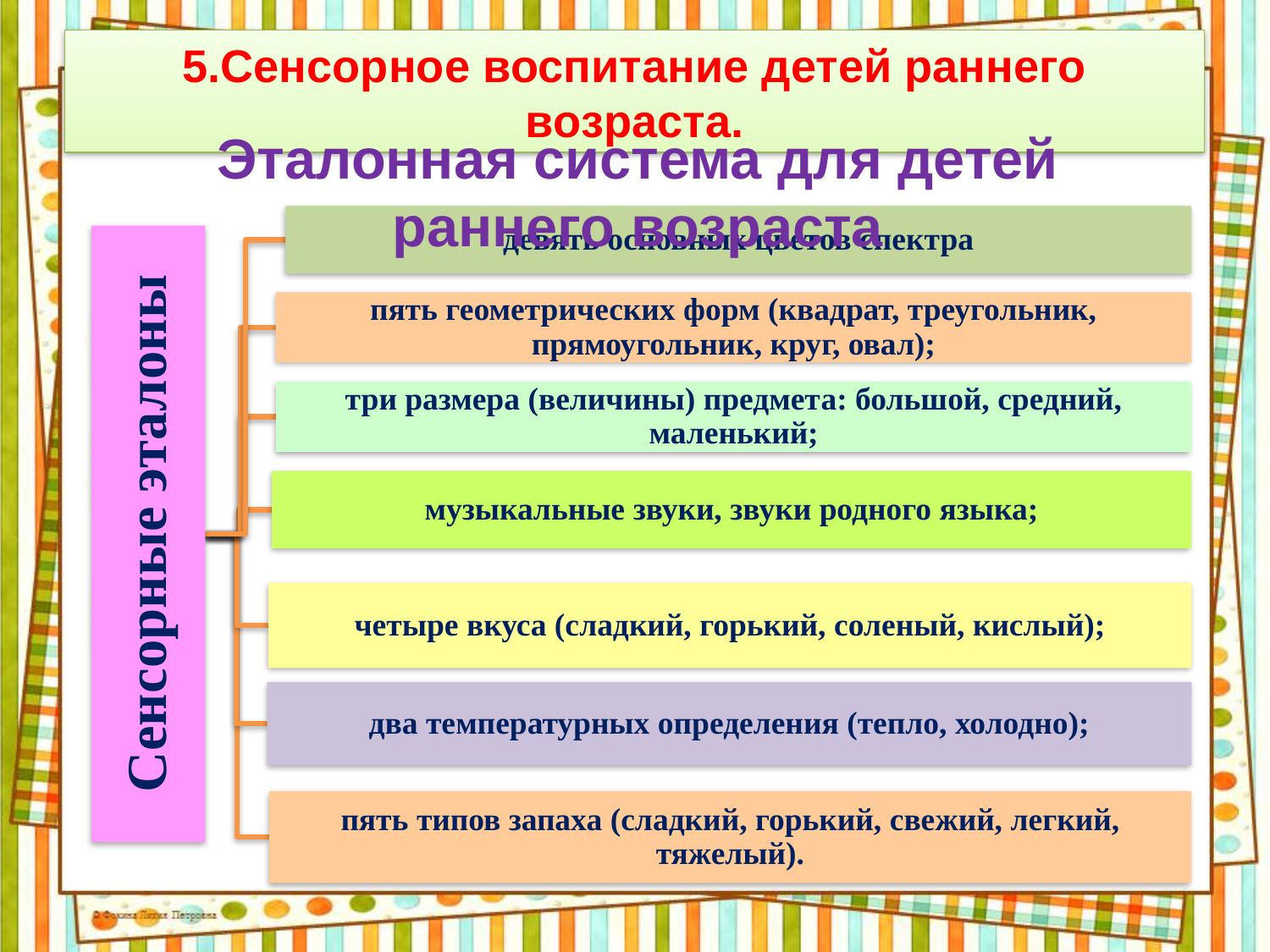

5.Сенсорное воспитание детей раннего возраста.
Эталонная система для детей раннего возраста

Сенсорные эталоны
девять основных цветов спектра
пять геометрических форм (квадрат, треугольник, прямоугольник, круг, овал);
три размера (величины) предмета: большой, средний, маленький;
музыкальные звуки, звуки родного языка;
четыре вкуса (сладкий, горький, соленый, кислый);
два температурных определения (тепло, холодно);
пять типов запаха (сладкий, горький, свежий, легкий, тяжелый).